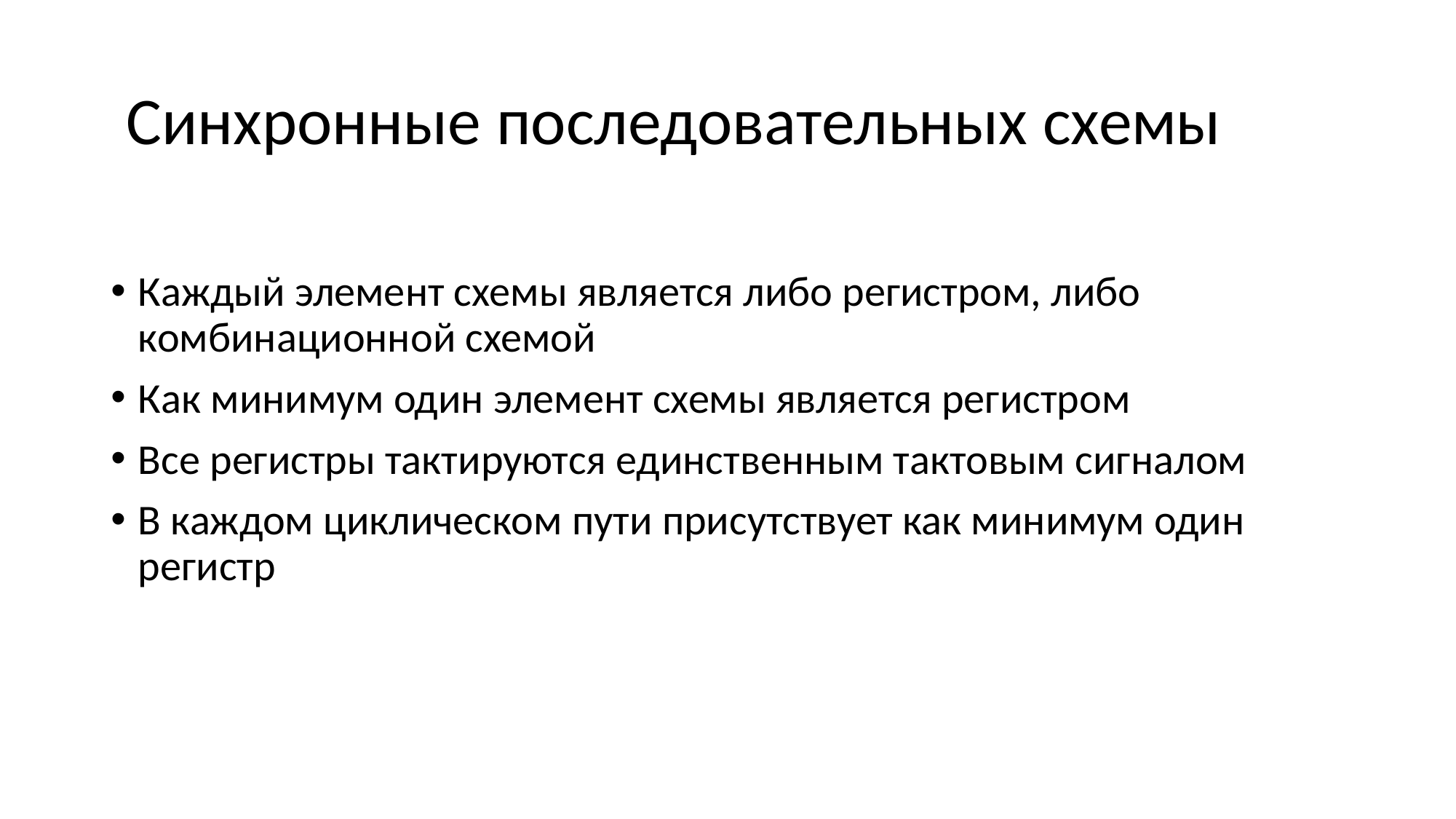

# Синхронные последовательных схемы
Каждый элемент схемы является либо регистром, либо комбинационной схемой
Как минимум один элемент схемы является регистром
Все регистры тактируются единственным тактовым сигналом
В каждом циклическом пути присутствует как минимум один регистр